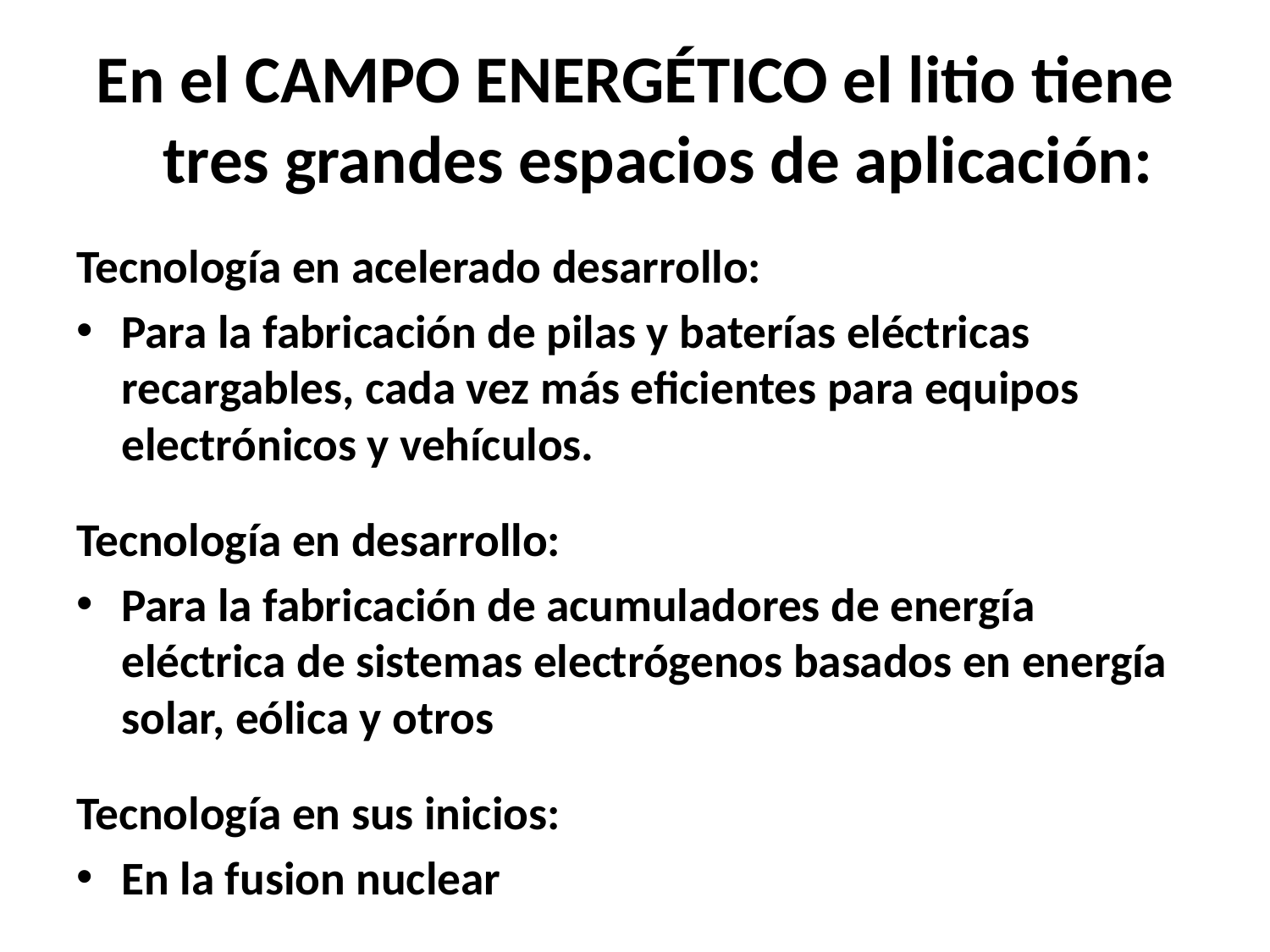

En el CAMPO ENERGÉTICO el litio tiene tres grandes espacios de aplicación:

Tecnología en acelerado desarrollo:
Para la fabricación de pilas y baterías eléctricas recargables, cada vez más eficientes para equipos electrónicos y vehículos.

Tecnología en desarrollo:
Para la fabricación de acumuladores de energía eléctrica de sistemas electrógenos basados en energía solar, eólica y otros

Tecnología en sus inicios:
En la fusion nuclear